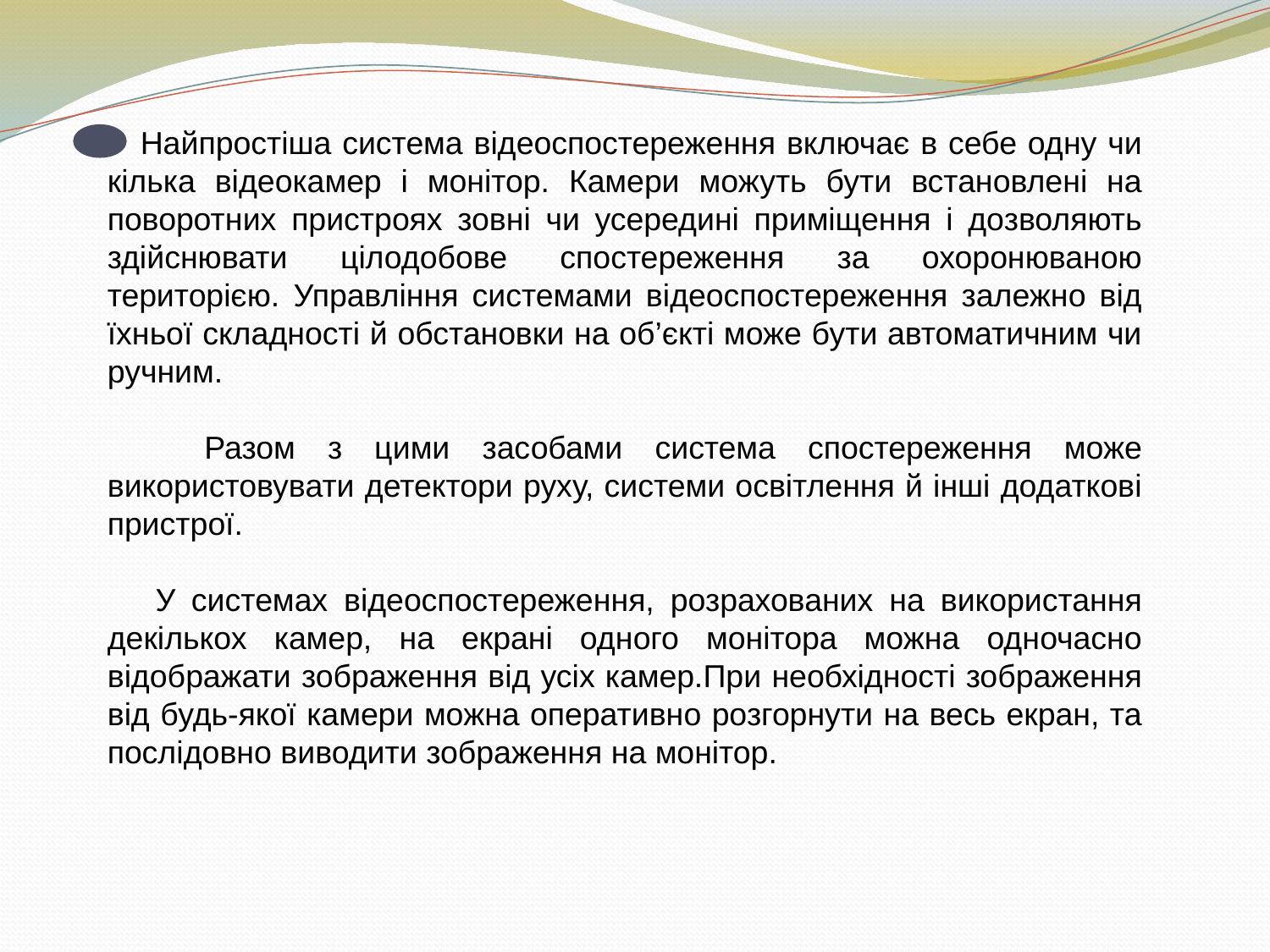

Найпростіша система відеоспостереження включає в себе одну чи кілька відеокамер і монітор. Камери можуть бути встановлені на поворотних пристроях зовні чи усередині приміщення і дозволяють здійснювати цілодобове спостереження за охоронюваною територією. Управління системами відеоспостереження залежно від їхньої складності й обстановки на об’єкті може бути автоматичним чи ручним.

   Разом з цими засобами система спостереження може використовувати детектори руху, системи освітлення й інші додаткові пристрої.

   У системах відеоспостереження, розрахованих на використання декількох камер, на екрані одного монітора можна одночасно відображати зображення від усіх камер.При необхідності зображення від будь-якої камери можна оперативно розгорнути на весь екран, та послідовно виводити зображення на монітор.